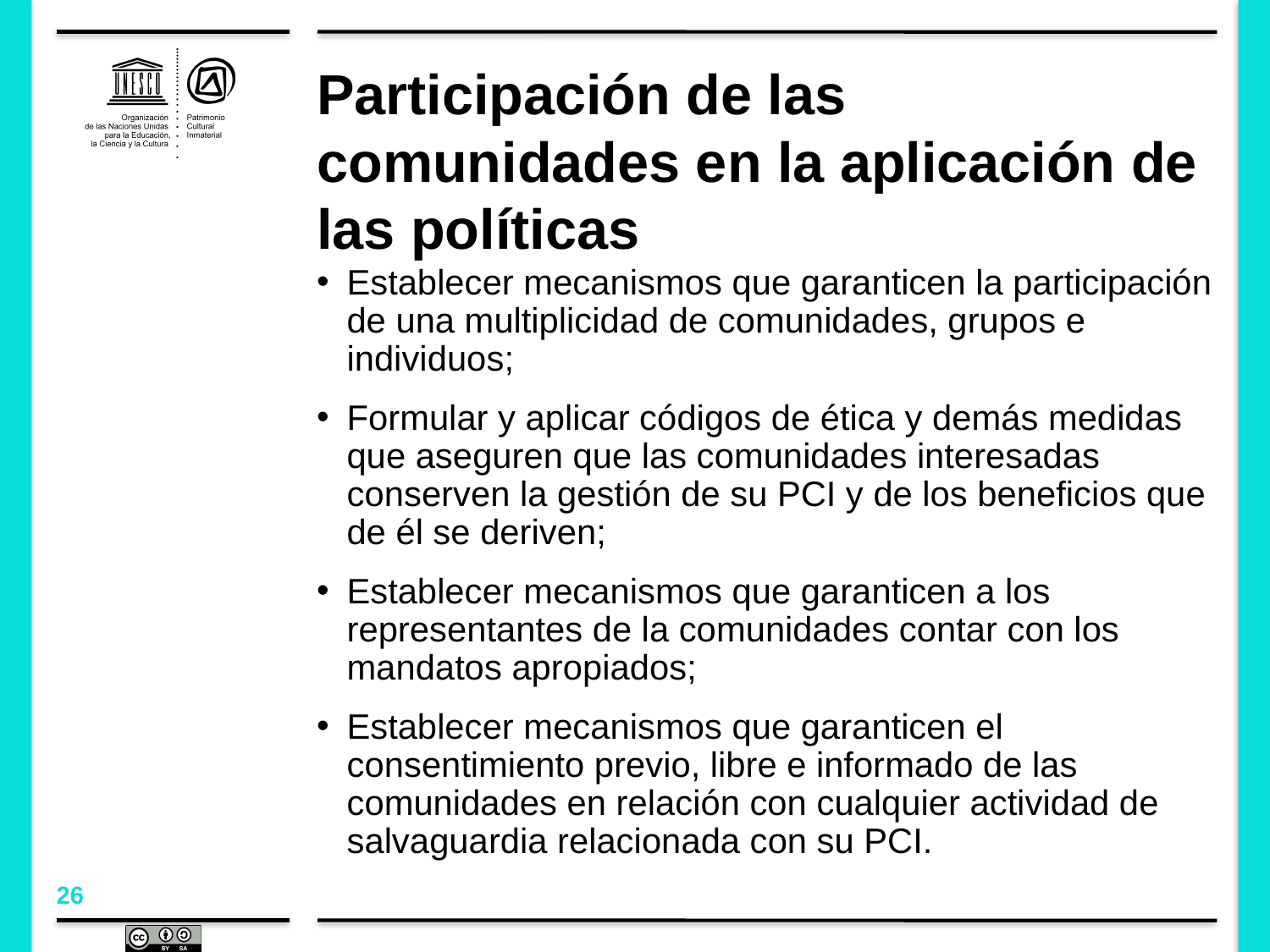

# Participación de las comunidades en la aplicación de las políticas
Establecer mecanismos que garanticen la participación de una multiplicidad de comunidades, grupos e individuos;
Formular y aplicar códigos de ética y demás medidas que aseguren que las comunidades interesadas conserven la gestión de su PCI y de los beneficios que de él se deriven;
Establecer mecanismos que garanticen a los representantes de la comunidades contar con los mandatos apropiados;
Establecer mecanismos que garanticen el consentimiento previo, libre e informado de las comunidades en relación con cualquier actividad de salvaguardia relacionada con su PCI.